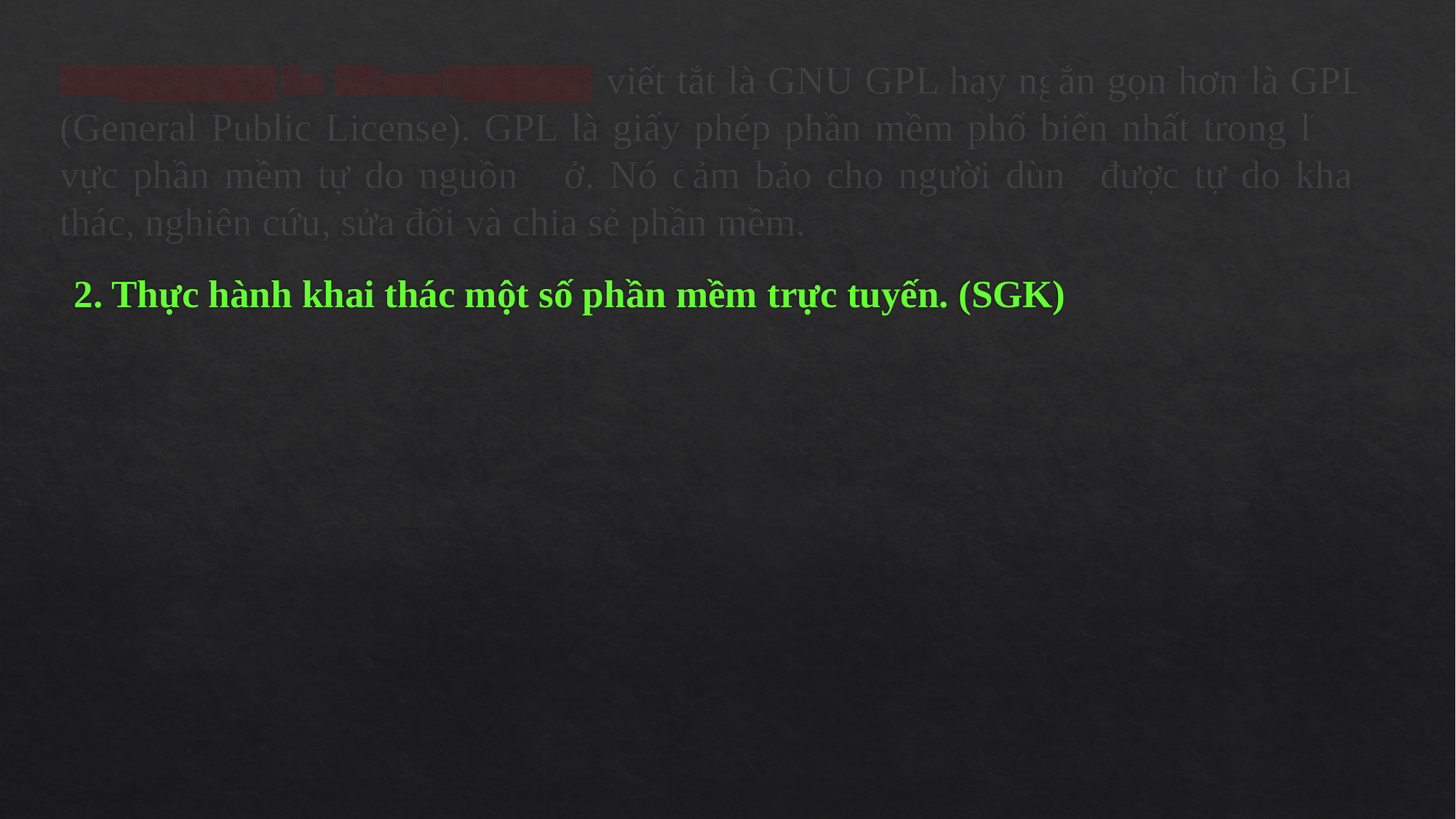

Giấy phép phần mềm công cộng viết tắt là GNU GPL hay ngắn gọn hơn là GPL (General Public License). GPL là giấy phép phần mềm phố biến nhất trong lĩnh vực phần mềm tự do nguồn mở. Nó đảm bảo cho người dùng được tự do khai thác, nghiên cứu, sửa đổi và chia sẻ phần mềm.

2. Thực hành khai thác một số phần mềm trực tuyến. (SGK)